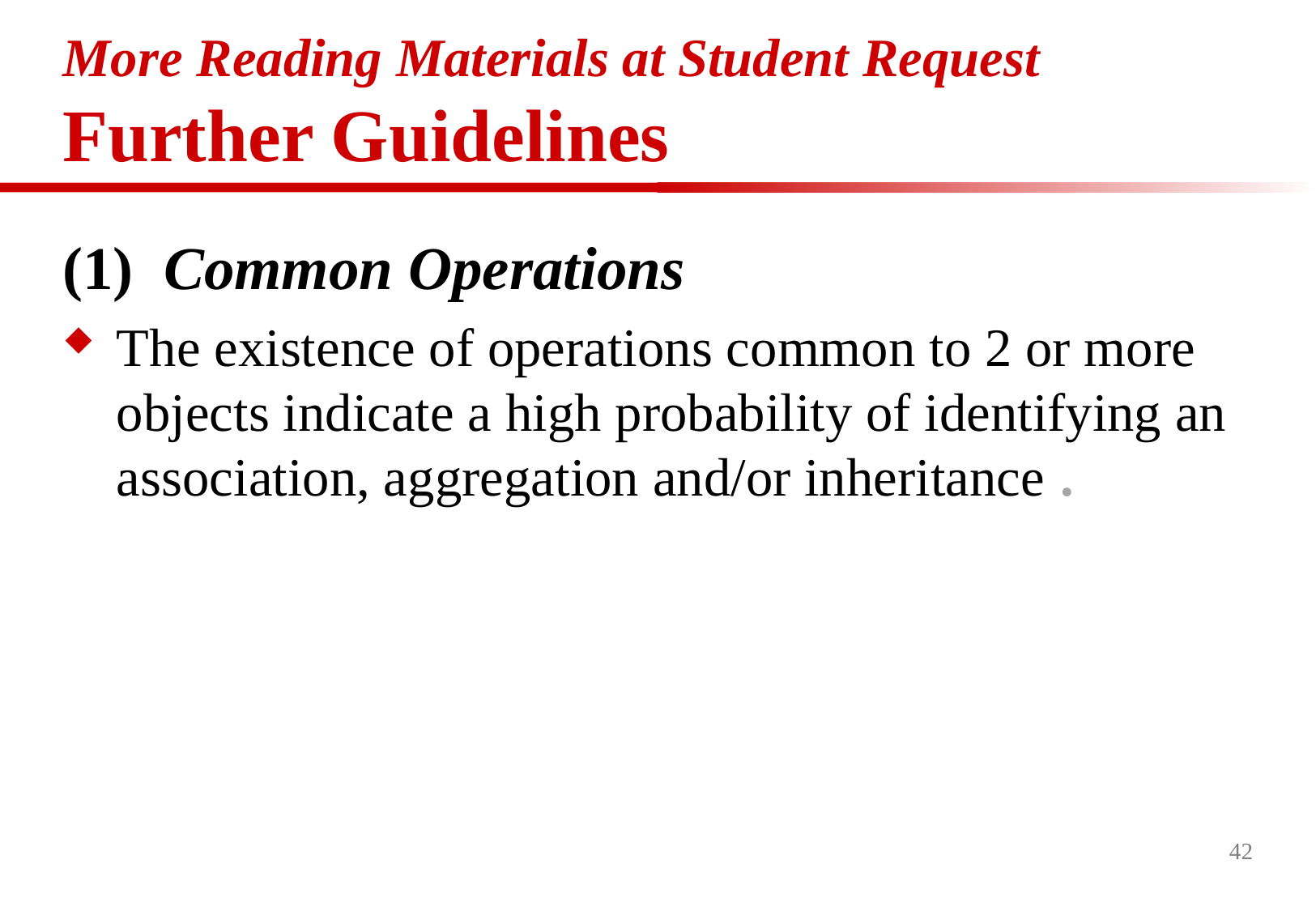

# More Reading Materials at Student Request Further Guidelines
(1)  Common Operations
The existence of operations common to 2 or more objects indicate a high probability of identifying an association, aggregation and/or inheritance .
42